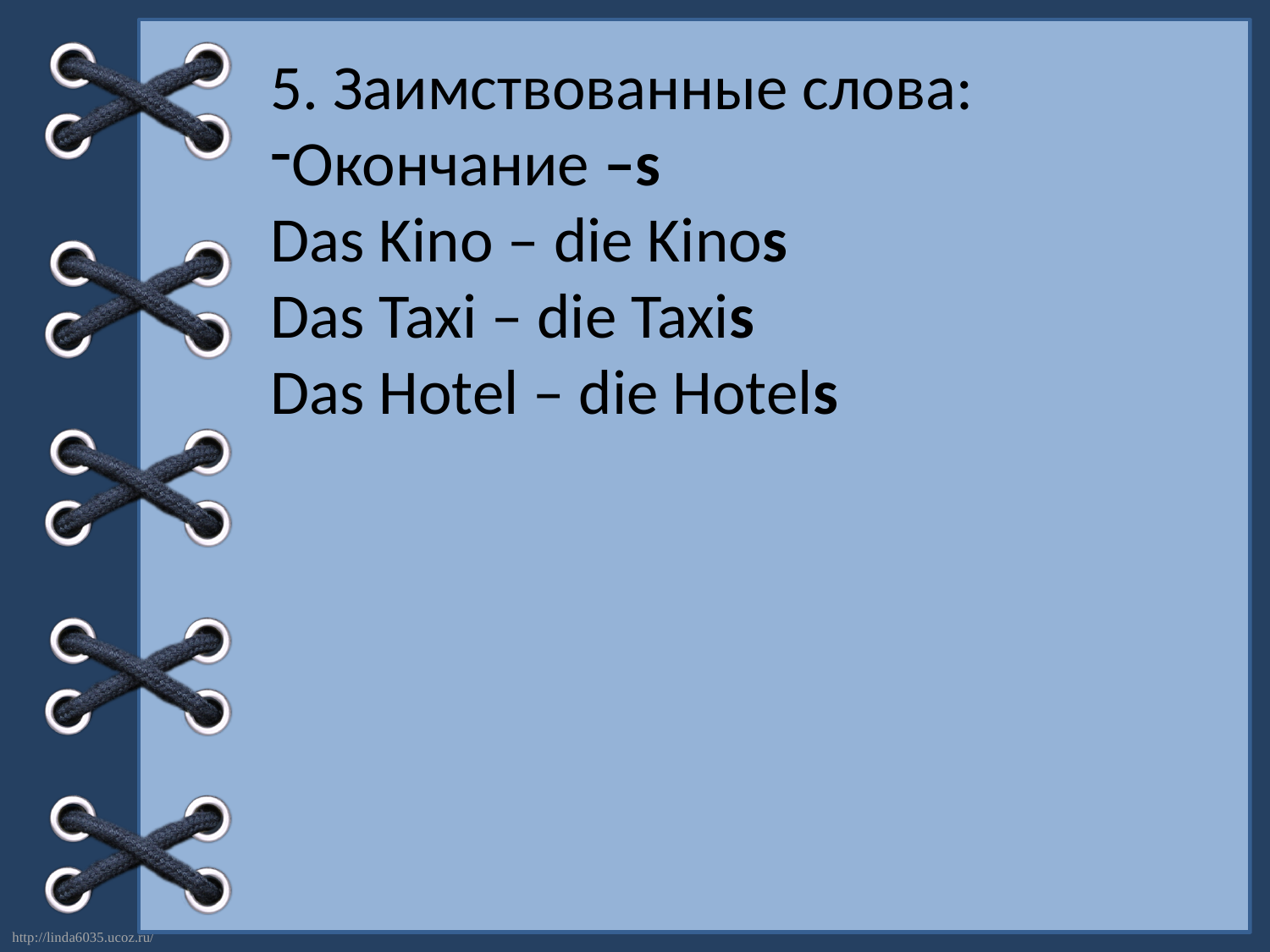

5. Заимствованные слова:
Окончание –s
Das Kino – die Kinos
Das Taxi – die Taxis
Das Hotel – die Hotels